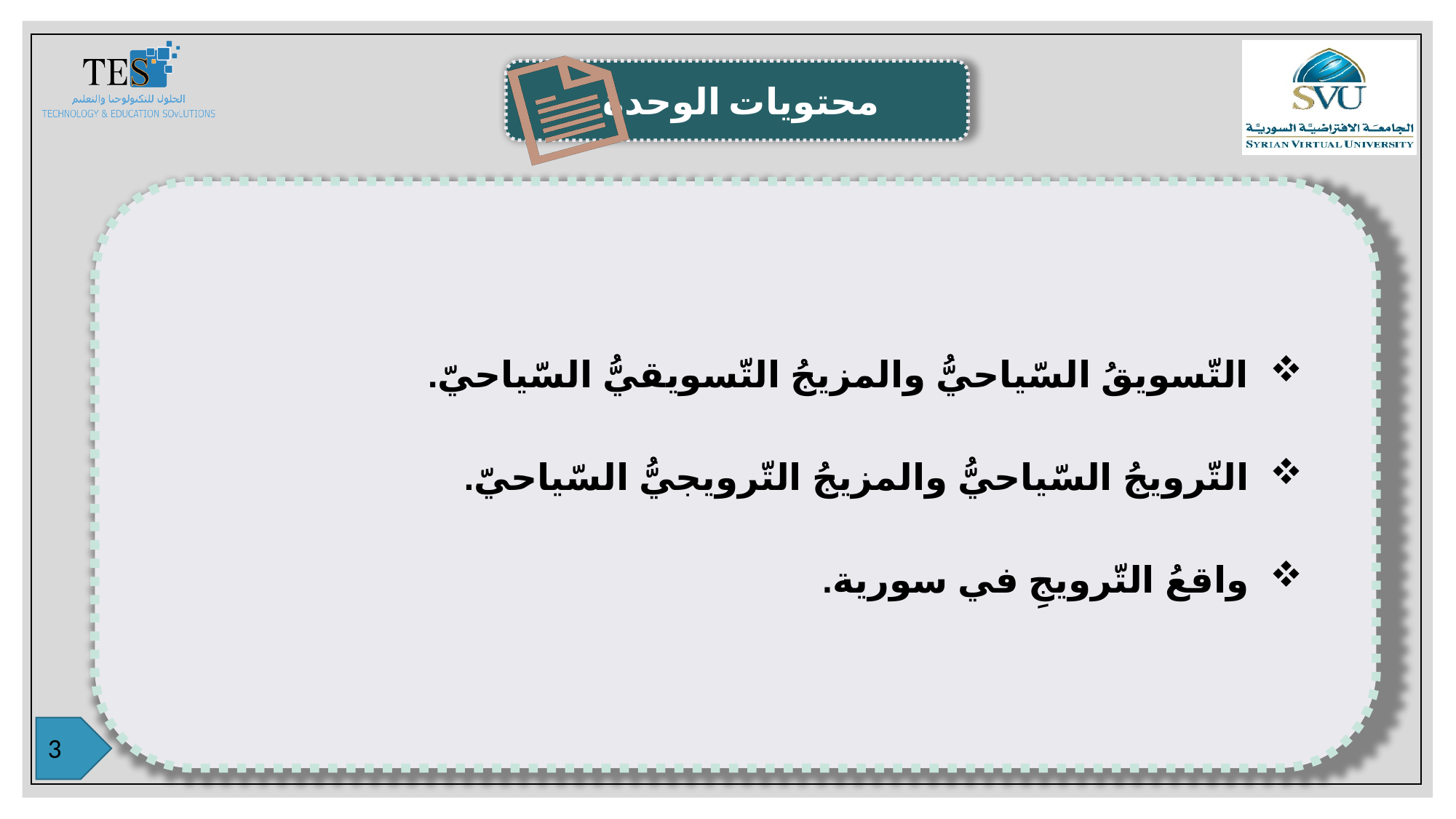

التّسويقُ السّياحيُّ والمزيجُ التّسويقيُّ السّياحيّ.
التّرويجُ السّياحيُّ والمزيجُ التّرويجيُّ السّياحيّ.
واقعُ التّرويجِ في سورية.